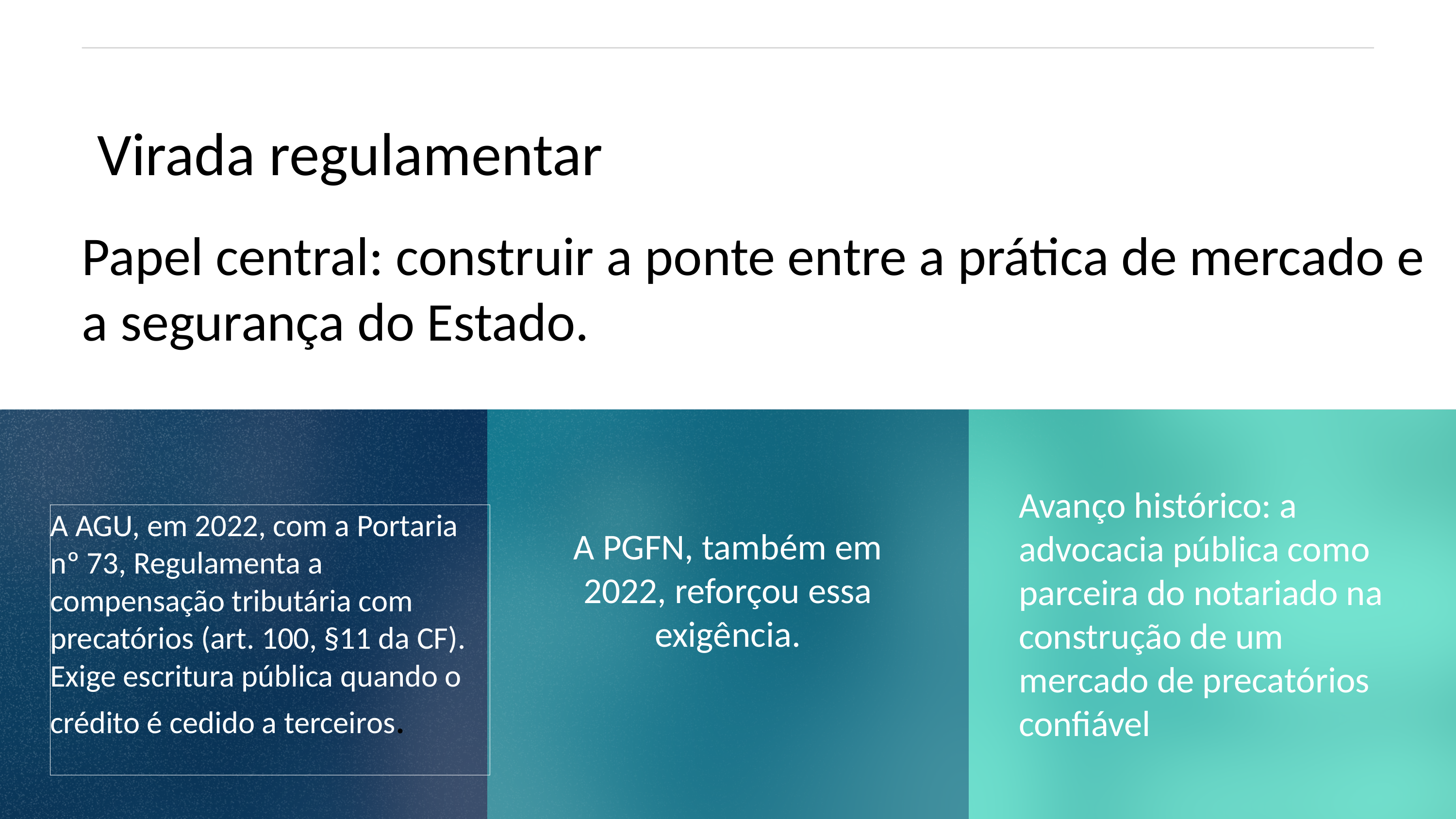

Virada regulamentar
Papel central: construir a ponte entre a prática de mercado e a segurança do Estado.
VANTAGENS

Avanço histórico: a advocacia pública como parceira do notariado na construção de um mercado de precatórios confiável
A AGU, em 2022, com a Portaria nº 73, Regulamenta a compensação tributária com precatórios (art. 100, §11 da CF).
Exige escritura pública quando o crédito é cedido a terceiros.

A PGFN, também em 2022, reforçou essa exigência.